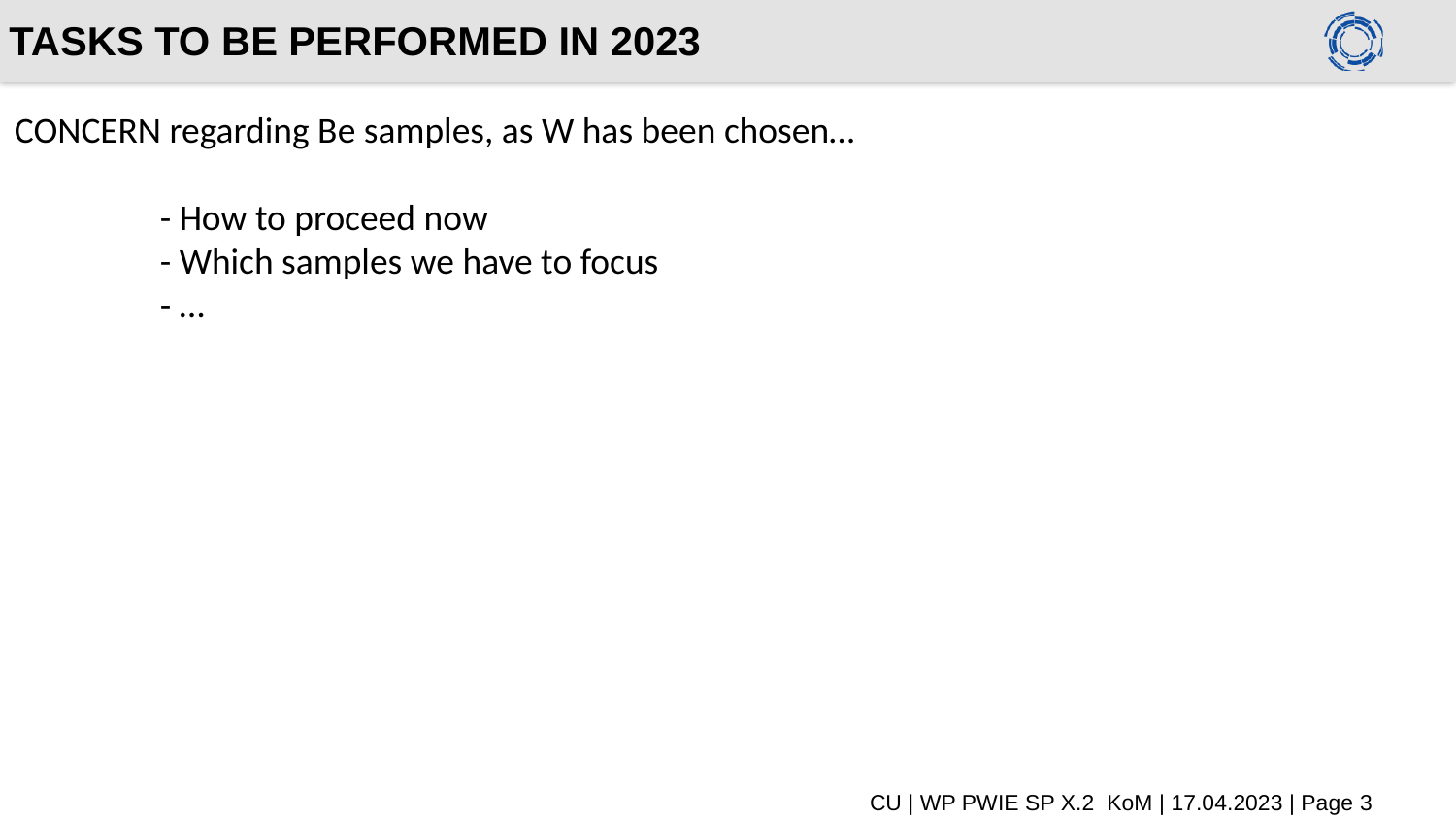

# TASKS TO BE PERFORMED IN 2023
CONCERN regarding Be samples, as W has been chosen…

	- How to proceed now
	- Which samples we have to focus
	- …
CU | WP PWIE SP X.2  KoM | 17.04.2023 | Page 3